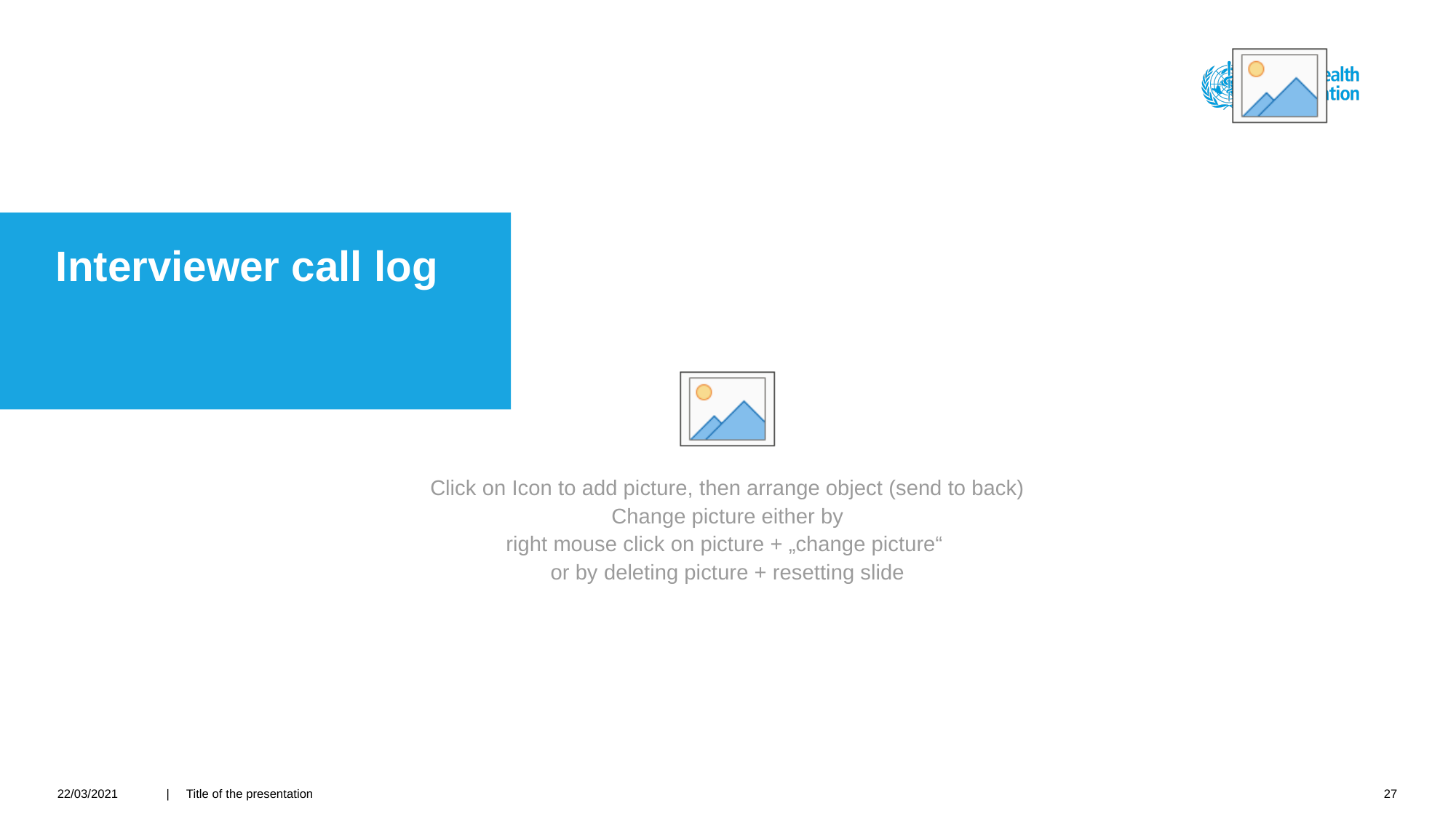

#

Interviewer call log

22/03/2021
|     Title of the presentation
27